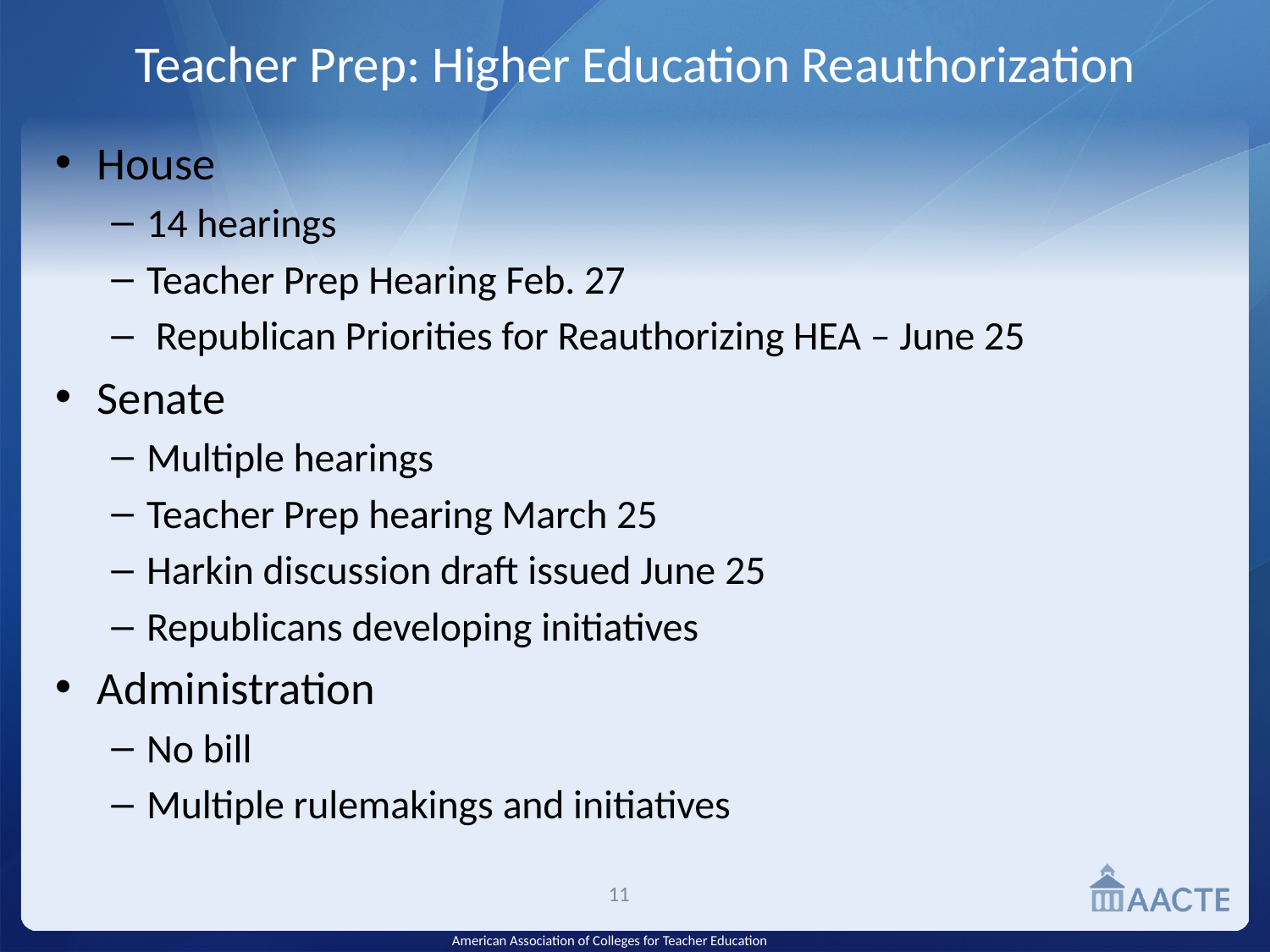

# Teacher Prep: Higher Education Reauthorization
House
14 hearings
Teacher Prep Hearing Feb. 27
 Republican Priorities for Reauthorizing HEA – June 25
Senate
Multiple hearings
Teacher Prep hearing March 25
Harkin discussion draft issued June 25
Republicans developing initiatives
Administration
No bill
Multiple rulemakings and initiatives

11